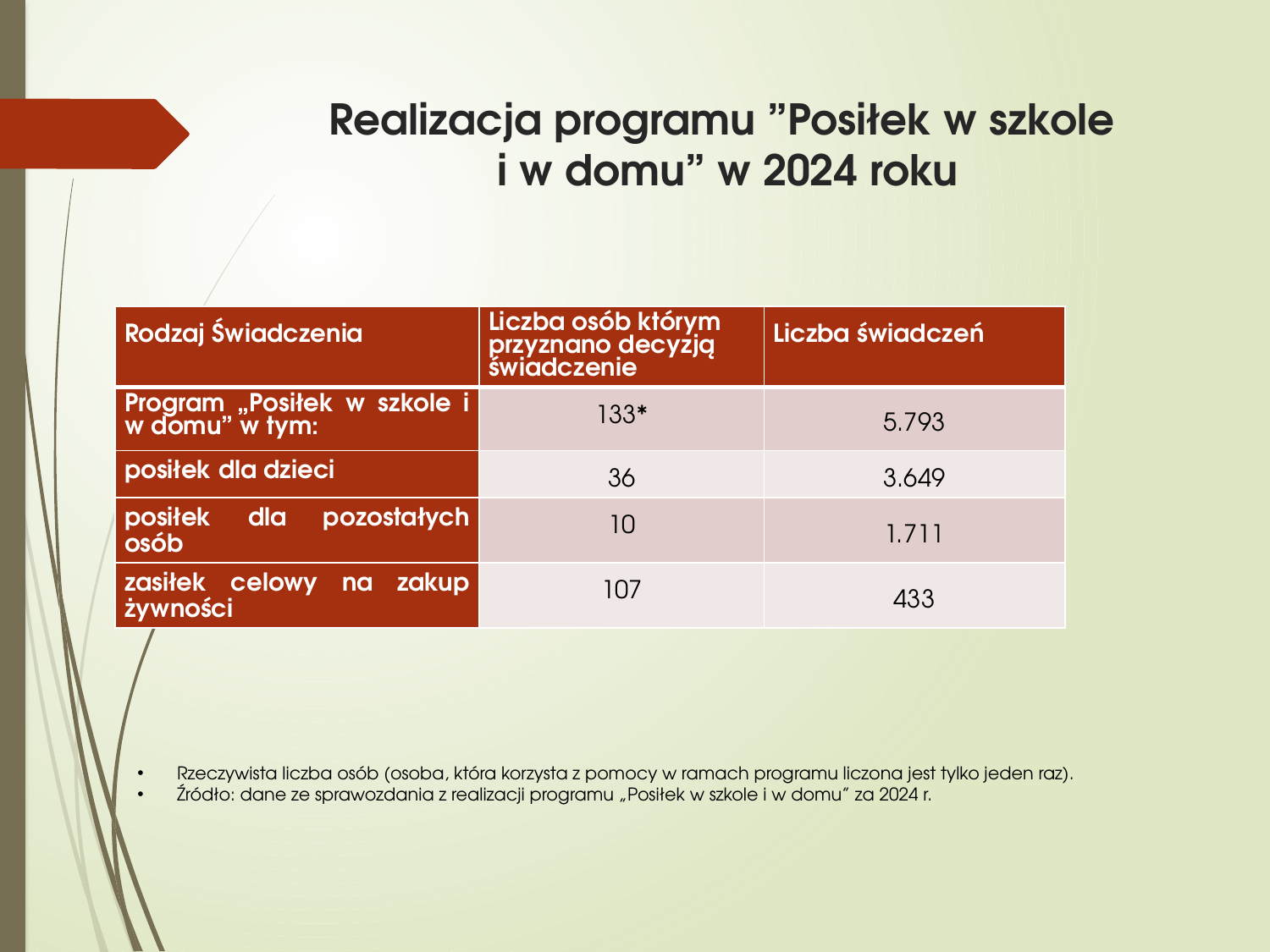

# Realizacja programu ”Posiłek w szkole i w domu” w 2024 roku
| Rodzaj Świadczenia | Liczba osób którym przyznano decyzją świadczenie | Liczba świadczeń |
| --- | --- | --- |
| Program „Posiłek w szkole i w domu” w tym: | 133\* | 5.793 |
| posiłek dla dzieci | 36 | 3.649 |
| posiłek dla pozostałych osób | 10 | 1.711 |
| zasiłek celowy na zakup żywności | 107 | 433 |
Rzeczywista liczba osób (osoba, która korzysta z pomocy w ramach programu liczona jest tylko jeden raz).
Źródło: dane ze sprawozdania z realizacji programu „Posiłek w szkole i w domu” za 2024 r.